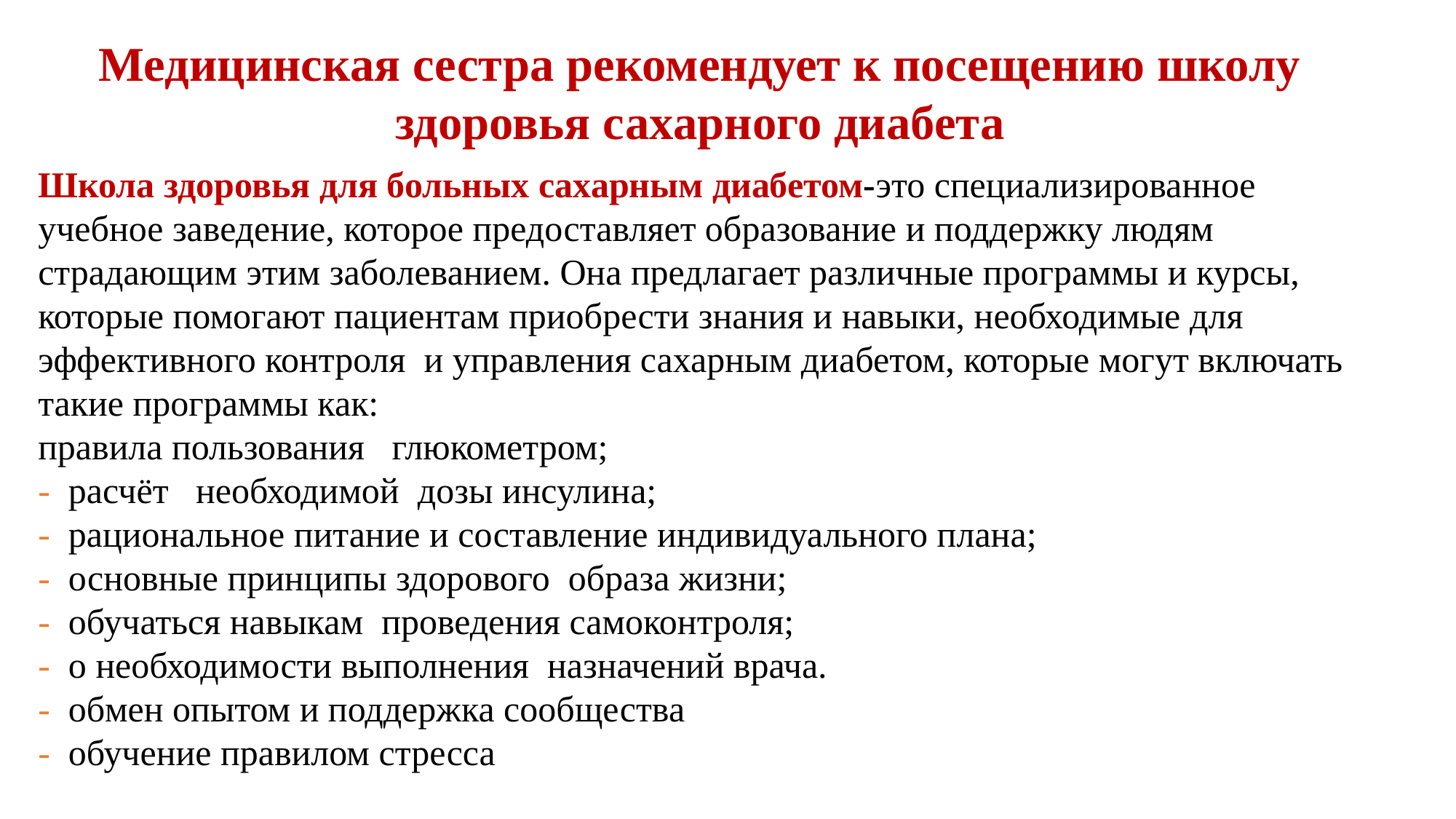

Медицинская сестра рекомендует к посещению школу здоровья сахарного диабета
Школа здоровья для больных сахарным диабетом-это специализированное учебное заведение, которое предоставляет образование и поддержку людям страдающим этим заболеванием. Она предлагает различные программы и курсы, которые помогают пациентам приобрести знания и навыки, необходимые для эффективного контроля  и управления сахарным диабетом, которые могут включать такие программы как:
правила пользования   глюкометром;
-  расчёт   необходимой  дозы инсулина;
-  рациональное питание и составление индивидуального плана;
-  основные принципы здорового  образа жизни;
-  обучаться навыкам  проведения самоконтроля;
-  о необходимости выполнения  назначений врача.
-  обмен опытом и поддержка сообщества
-  обучение правилом стресса